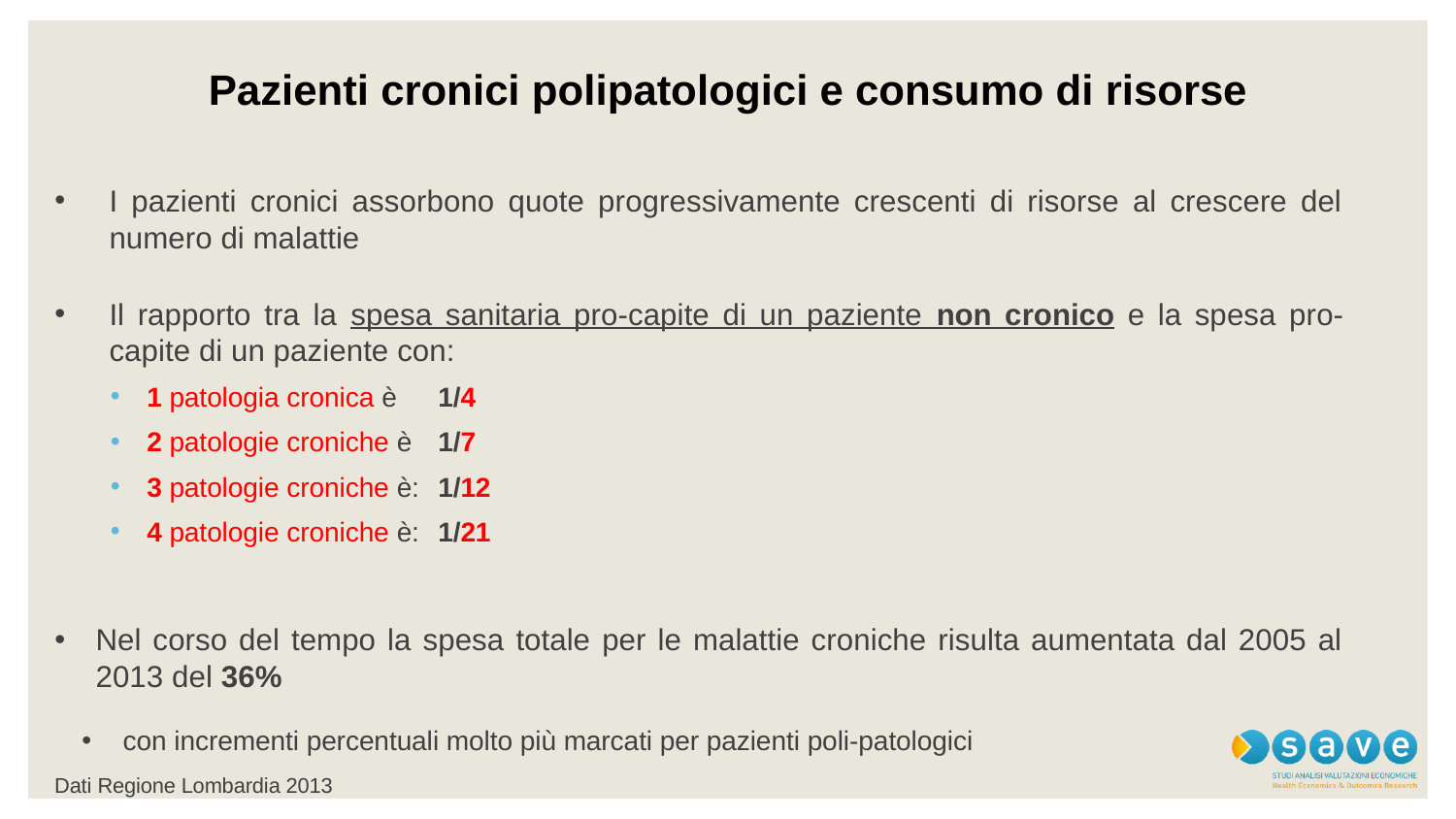

# Pazienti cronici polipatologici e consumo di risorse
I pazienti cronici assorbono quote progressivamente crescenti di risorse al crescere del numero di malattie
Il rapporto tra la spesa sanitaria pro-capite di un paziente non cronico e la spesa pro-capite di un paziente con:
1 patologia cronica è 	1/4
2 patologie croniche è 	1/7
3 patologie croniche è: 	1/12
4 patologie croniche è: 	1/21

Nel corso del tempo la spesa totale per le malattie croniche risulta aumentata dal 2005 al 2013 del 36%
con incrementi percentuali molto più marcati per pazienti poli-patologici

Dati Regione Lombardia 2013